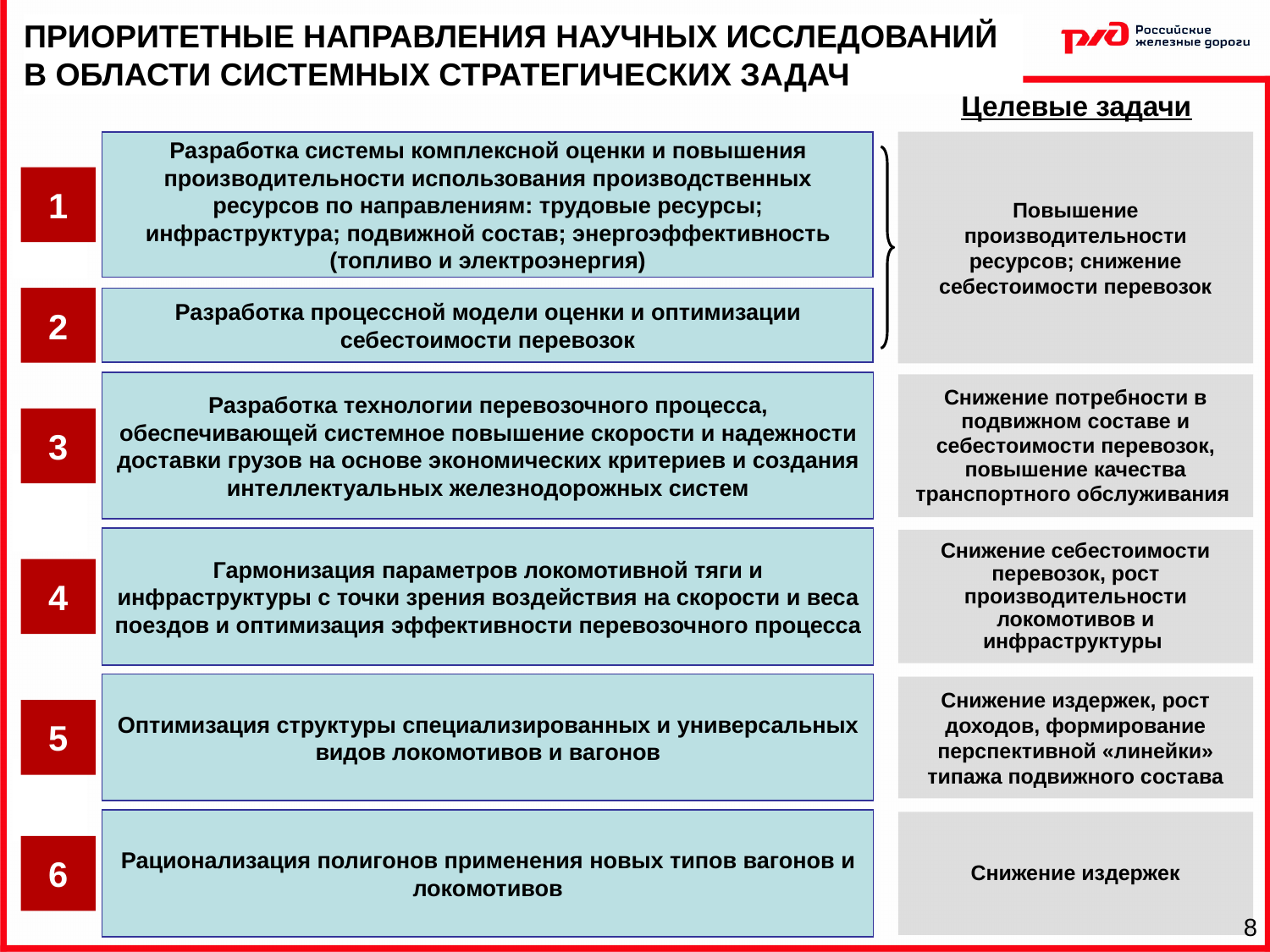

ПРИОРИТЕТНЫЕ НАПРАВЛЕНИЯ НАУЧНЫХ ИССЛЕДОВАНИЙ В ОБЛАСТИ СИСТЕМНЫХ СТРАТЕГИЧЕСКИХ ЗАДАЧ
Целевые задачи
Повышение производительности ресурсов; снижение себестоимости перевозок
Разработка системы комплексной оценки и повышения производительности использования производственных ресурсов по направлениям: трудовые ресурсы; инфраструктура; подвижной состав; энергоэффективность (топливо и электроэнергия)
1
2
Разработка процессной модели оценки и оптимизации себестоимости перевозок

Разработка технологии перевозочного процесса, обеспечивающей системное повышение скорости и надежности доставки грузов на основе экономических критериев и создания интеллектуальных железнодорожных систем
3
Снижение потребности в подвижном составе и себестоимости перевозок, повышение качества транспортного обслуживания

Гармонизация параметров локомотивной тяги и инфраструктуры с точки зрения воздействия на скорости и веса поездов и оптимизация эффективности перевозочного процесса
4
Снижение себестоимости перевозок, рост производительности локомотивов и инфраструктуры
Оптимизация структуры специализированных и универсальных видов локомотивов и вагонов
5
Снижение издержек, рост доходов, формирование перспективной «линейки» типажа подвижного состава

Рационализация полигонов применения новых типов вагонов и локомотивов
6
Снижение издержек
8